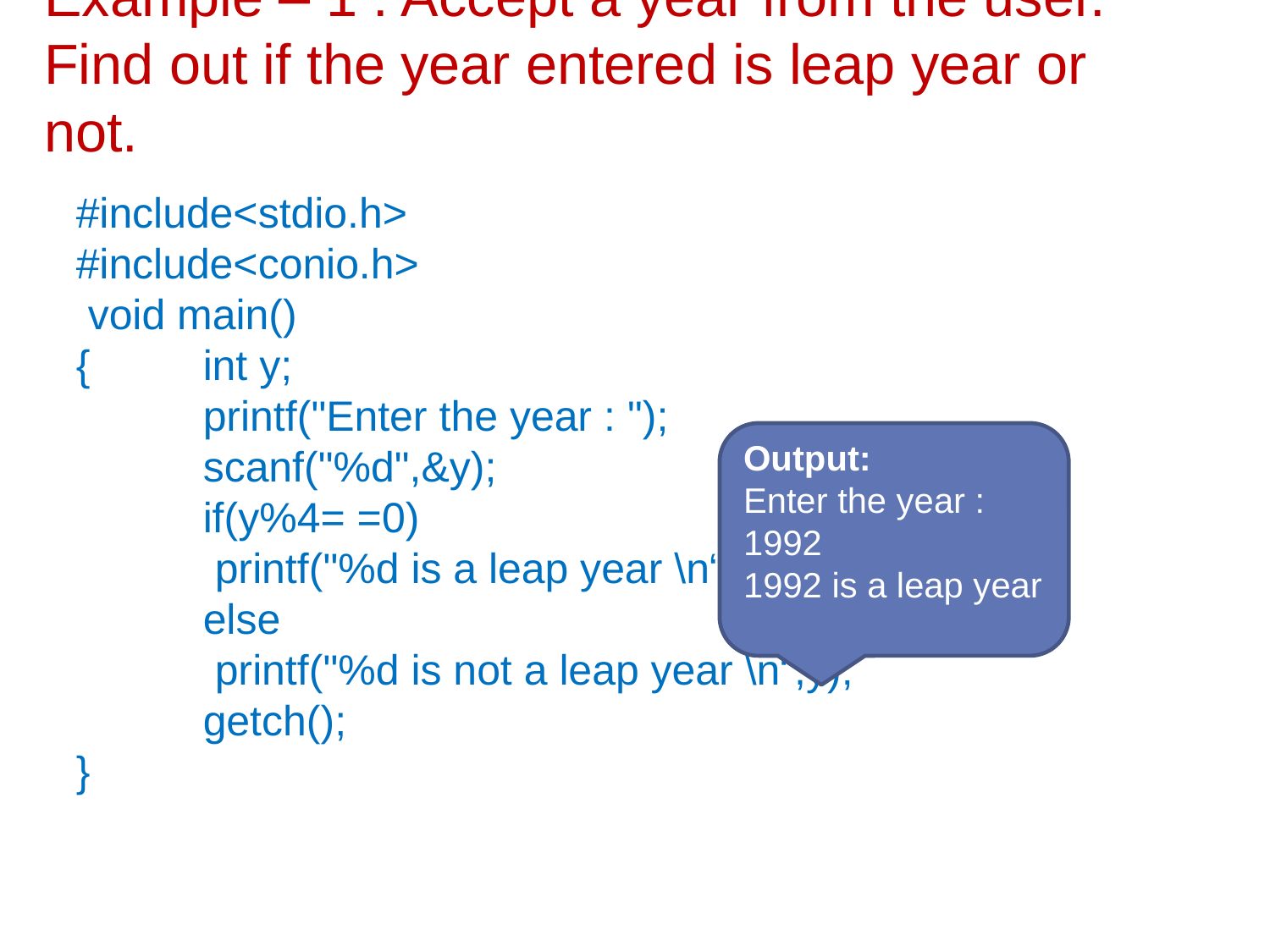

Example – 1 : Accept a year from the user. Find out if the year entered is leap year or not.
#include<stdio.h>
#include<conio.h>
 void main()
{	int y;
	printf("Enter the year : ");
	scanf("%d",&y);
 	if(y%4= =0)
	 printf("%d is a leap year \n“,y);
	else
	 printf("%d is not a leap year \n“,y);
	getch();
}

Output:
Enter the year : 1992
1992 is a leap year